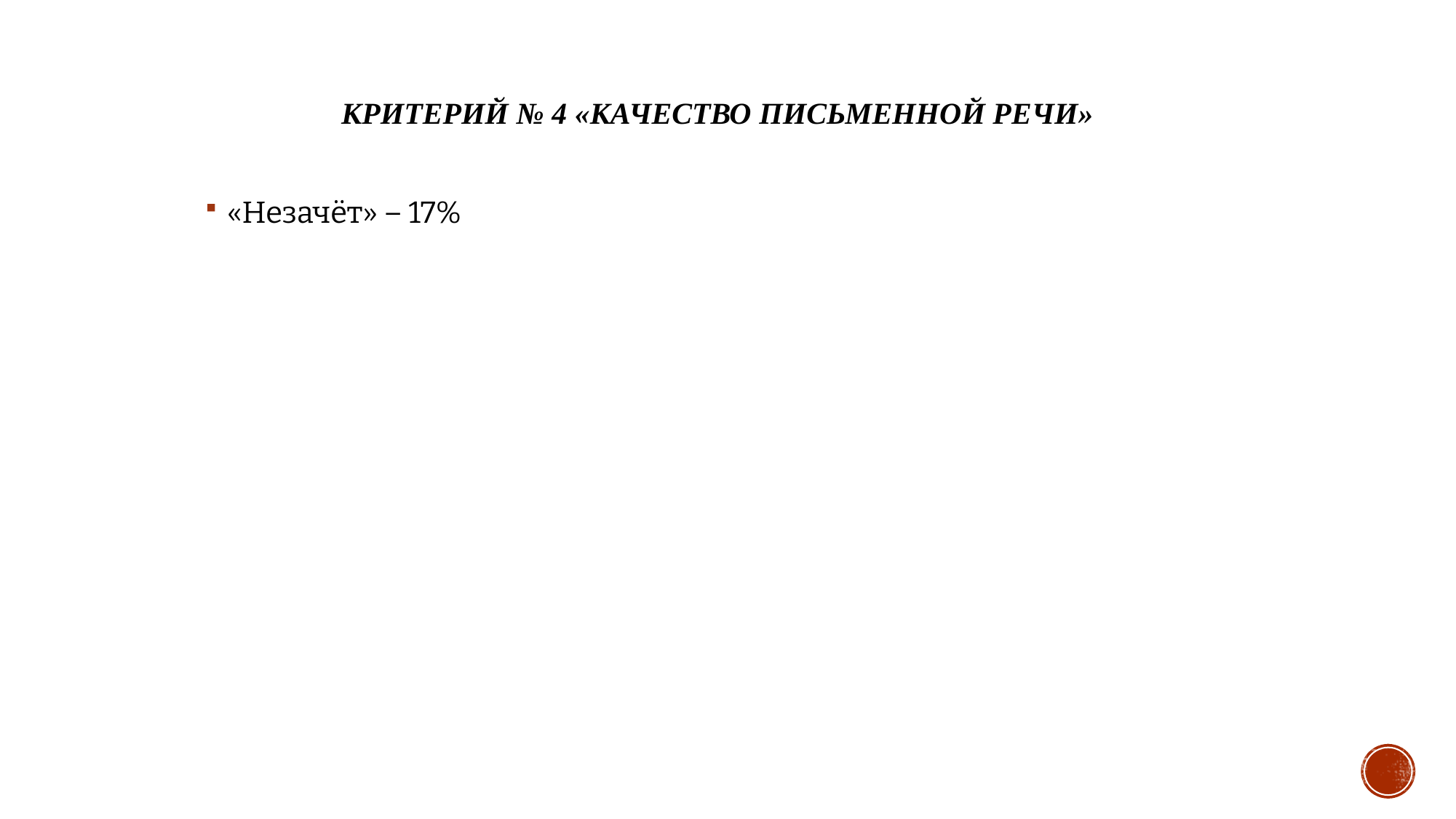

# критерий № 4 «Качество письменной речи»
«Незачёт» – 17%